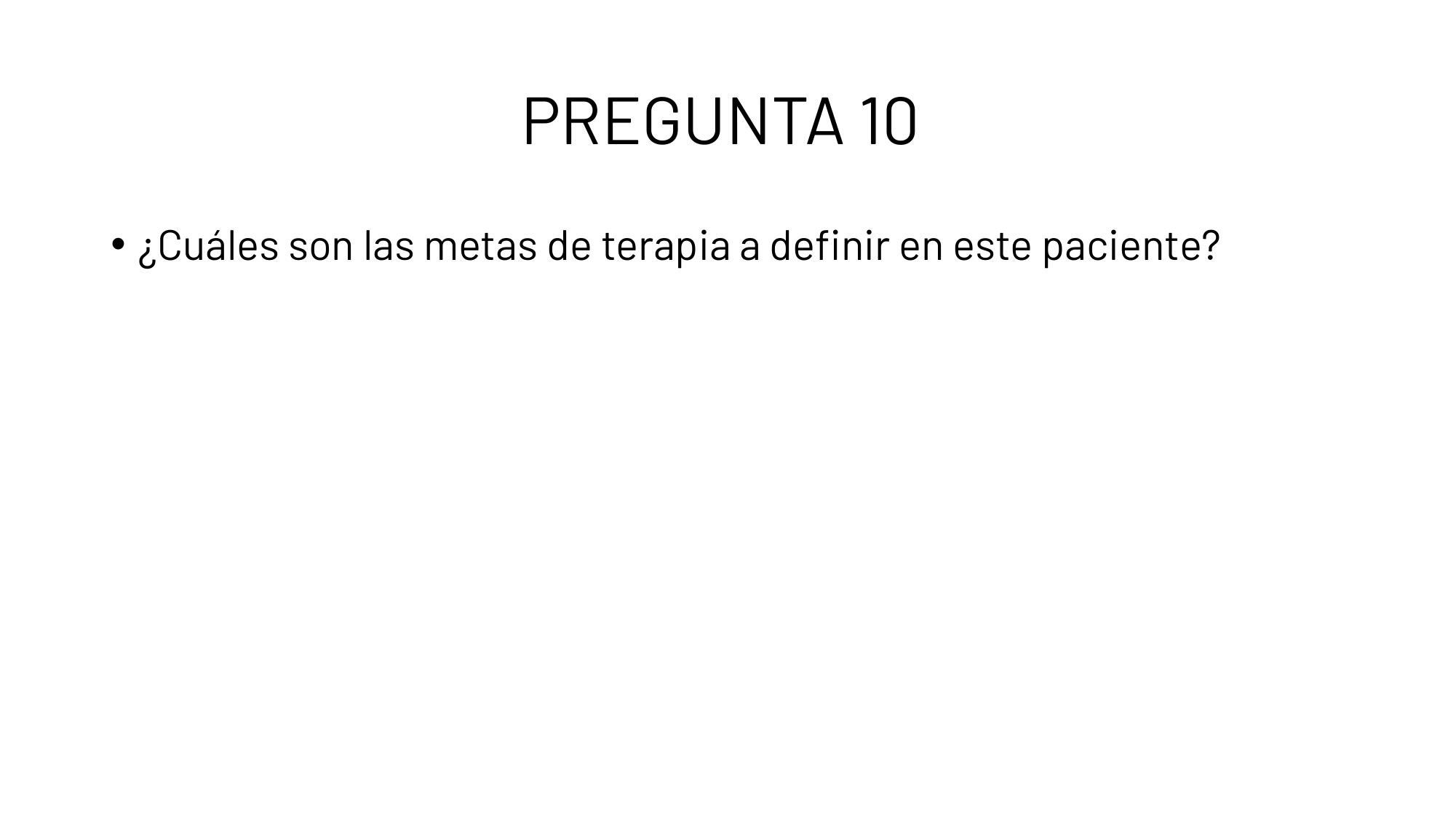

# PREGUNTA 10
¿Cuáles son las metas de terapia a definir en este paciente?